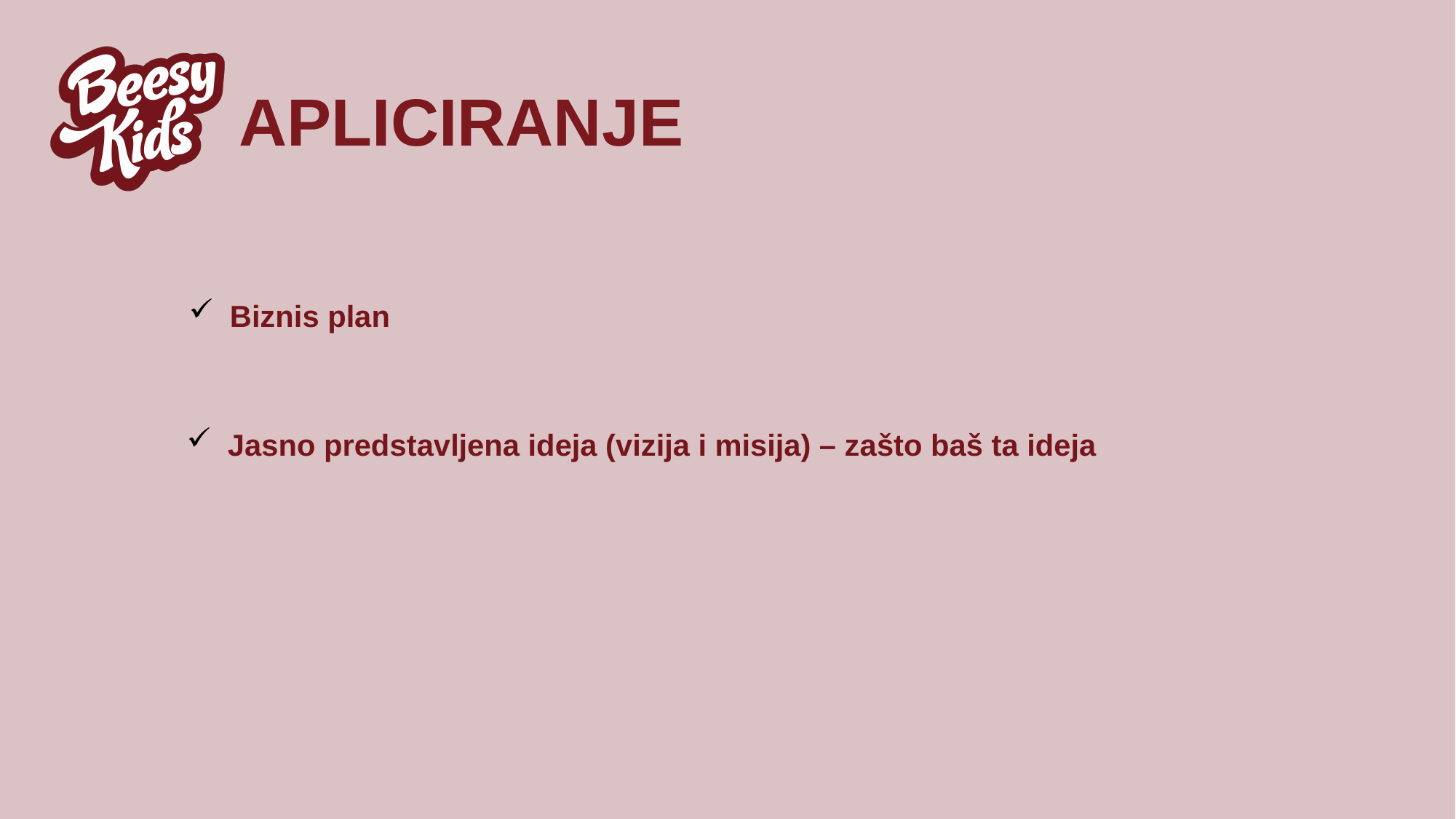

# APLICIRANJE
Biznis plan
Jasno predstavljena ideja (vizija i misija) – zašto baš ta ideja